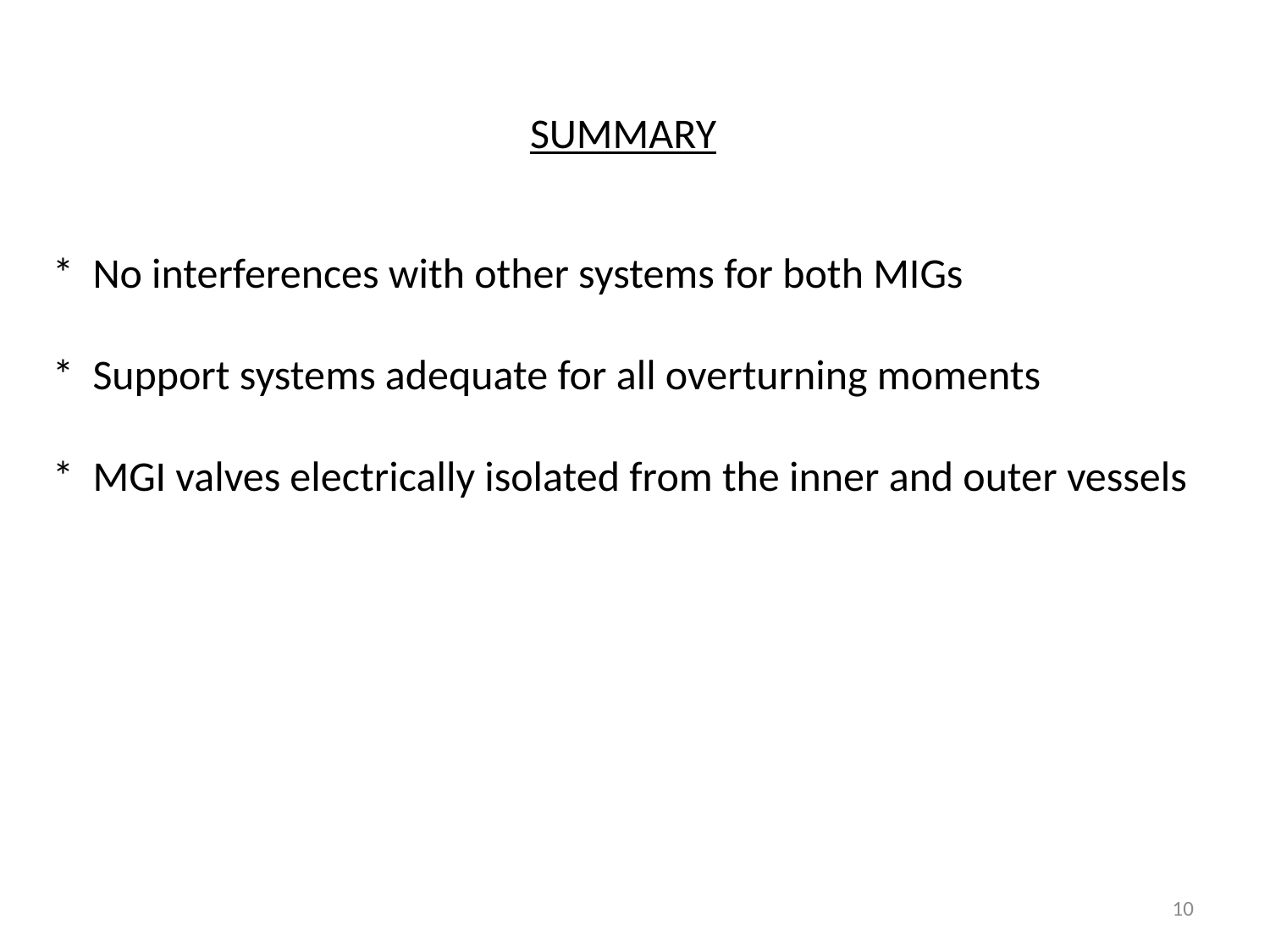

SUMMARY

*  No interferences with other systems for both MIGs

*  Support systems adequate for all overturning moments

*  MGI valves electrically isolated from the inner and outer vessels

10